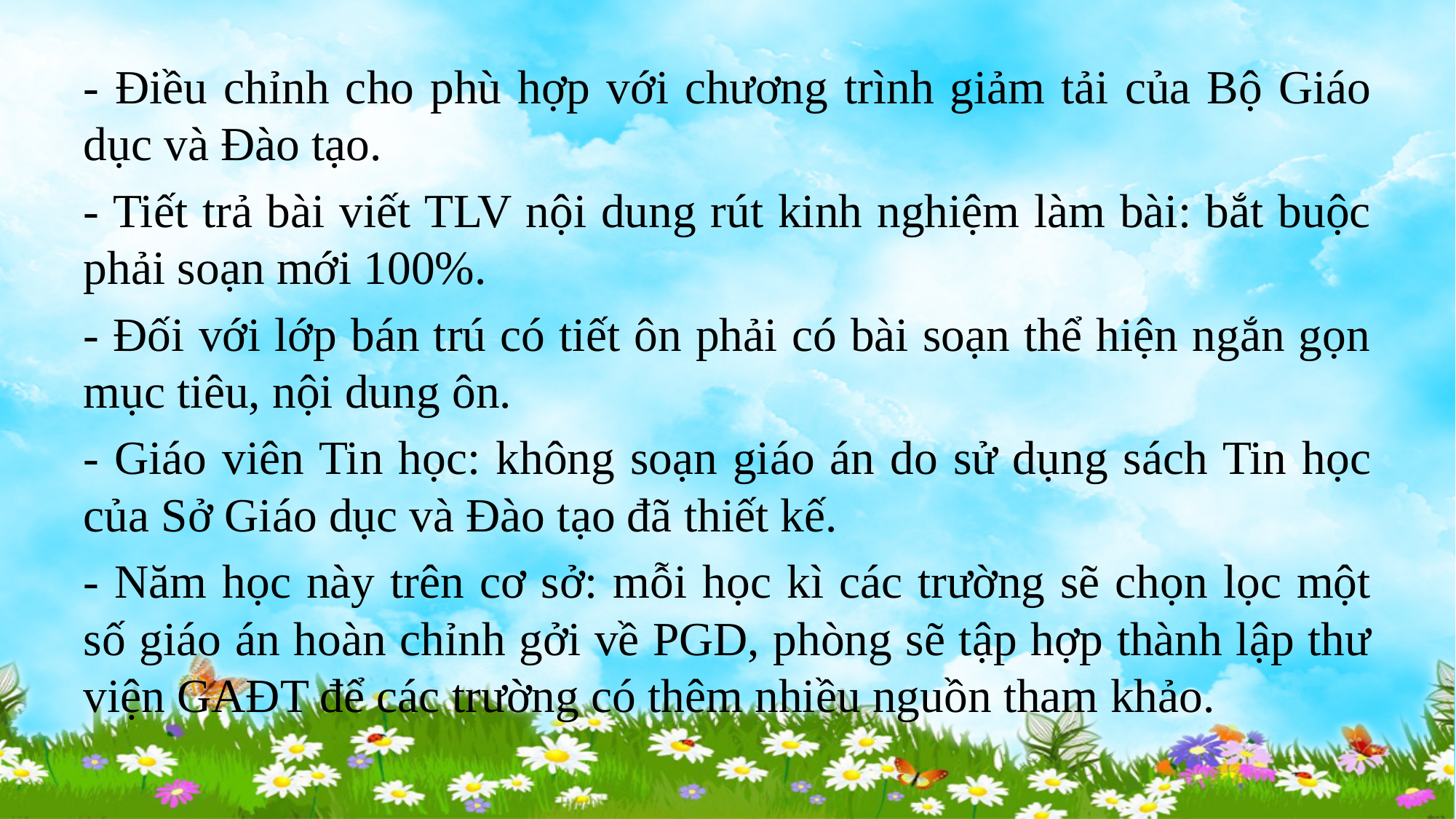

#
- Điều chỉnh cho phù hợp với chương trình giảm tải của Bộ Giáo dục và Đào tạo.
- Tiết trả bài viết TLV nội dung rút kinh nghiệm làm bài: bắt buộc phải soạn mới 100%.
- Đối với lớp bán trú có tiết ôn phải có bài soạn thể hiện ngắn gọn mục tiêu, nội dung ôn.
- Giáo viên Tin học: không soạn giáo án do sử dụng sách Tin học của Sở Giáo dục và Đào tạo đã thiết kế.
- Năm học này trên cơ sở: mỗi học kì các trường sẽ chọn lọc một số giáo án hoàn chỉnh gởi về PGD, phòng sẽ tập hợp thành lập thư viện GAĐT để các trường có thêm nhiều nguồn tham khảo.